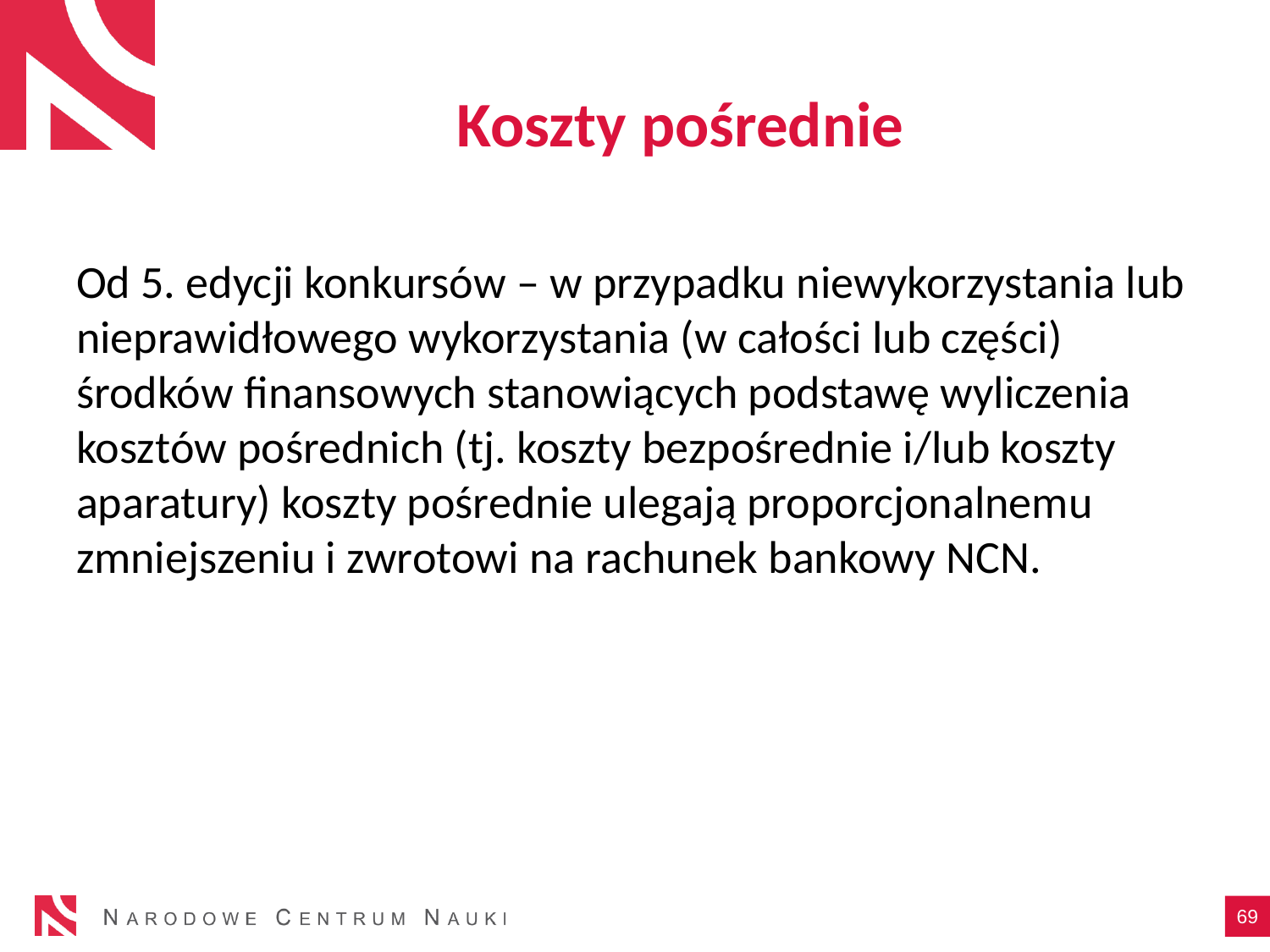

# Koszty pośrednie
Od 5. edycji konkursów – w przypadku niewykorzystania lub nieprawidłowego wykorzystania (w całości lub części) środków finansowych stanowiących podstawę wyliczenia kosztów pośrednich (tj. koszty bezpośrednie i/lub koszty aparatury) koszty pośrednie ulegają proporcjonalnemu zmniejszeniu i zwrotowi na rachunek bankowy NCN.

69